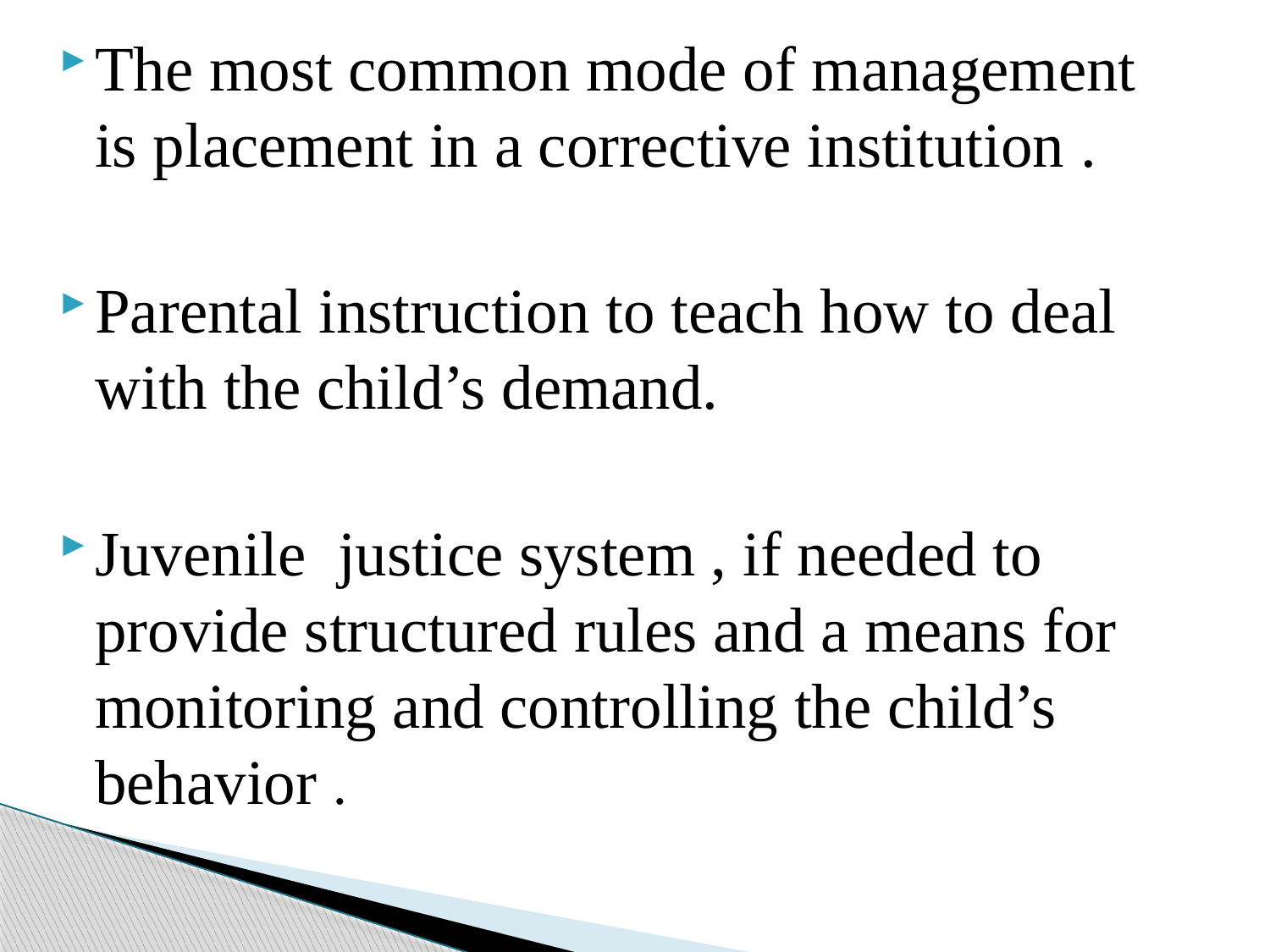

The most common mode of management is placement in a corrective institution .

Parental instruction to teach how to deal with the child’s demand.

Juvenile  justice system , if needed to provide structured rules and a means for monitoring and controlling the child’s behavior .